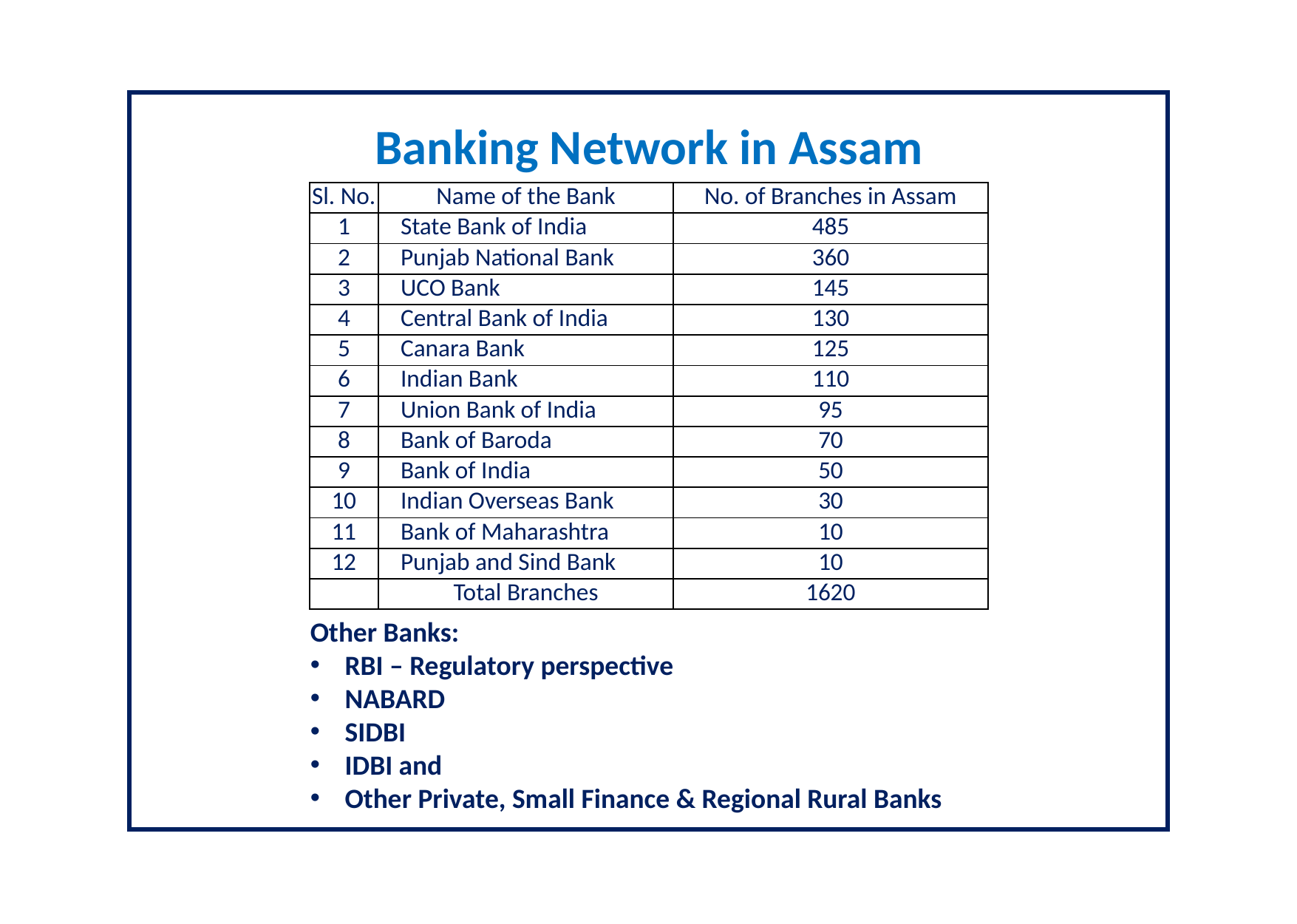

Banking Network in Assam
| Sl. No. | Name of the Bank | No. of Branches in Assam |
| --- | --- | --- |
| 1 | State Bank of India | 485 |
| 2 | Punjab National Bank | 360 |
| 3 | UCO Bank | 145 |
| 4 | Central Bank of India | 130 |
| 5 | Canara Bank | 125 |
| 6 | Indian Bank | 110 |
| 7 | Union Bank of India | 95 |
| 8 | Bank of Baroda | 70 |
| 9 | Bank of India | 50 |
| 10 | Indian Overseas Bank | 30 |
| 11 | Bank of Maharashtra | 10 |
| 12 | Punjab and Sind Bank | 10 |
|  | Total Branches | 1620 |
Other Banks:
RBI – Regulatory perspective
NABARD
SIDBI
IDBI and
Other Private, Small Finance & Regional Rural Banks